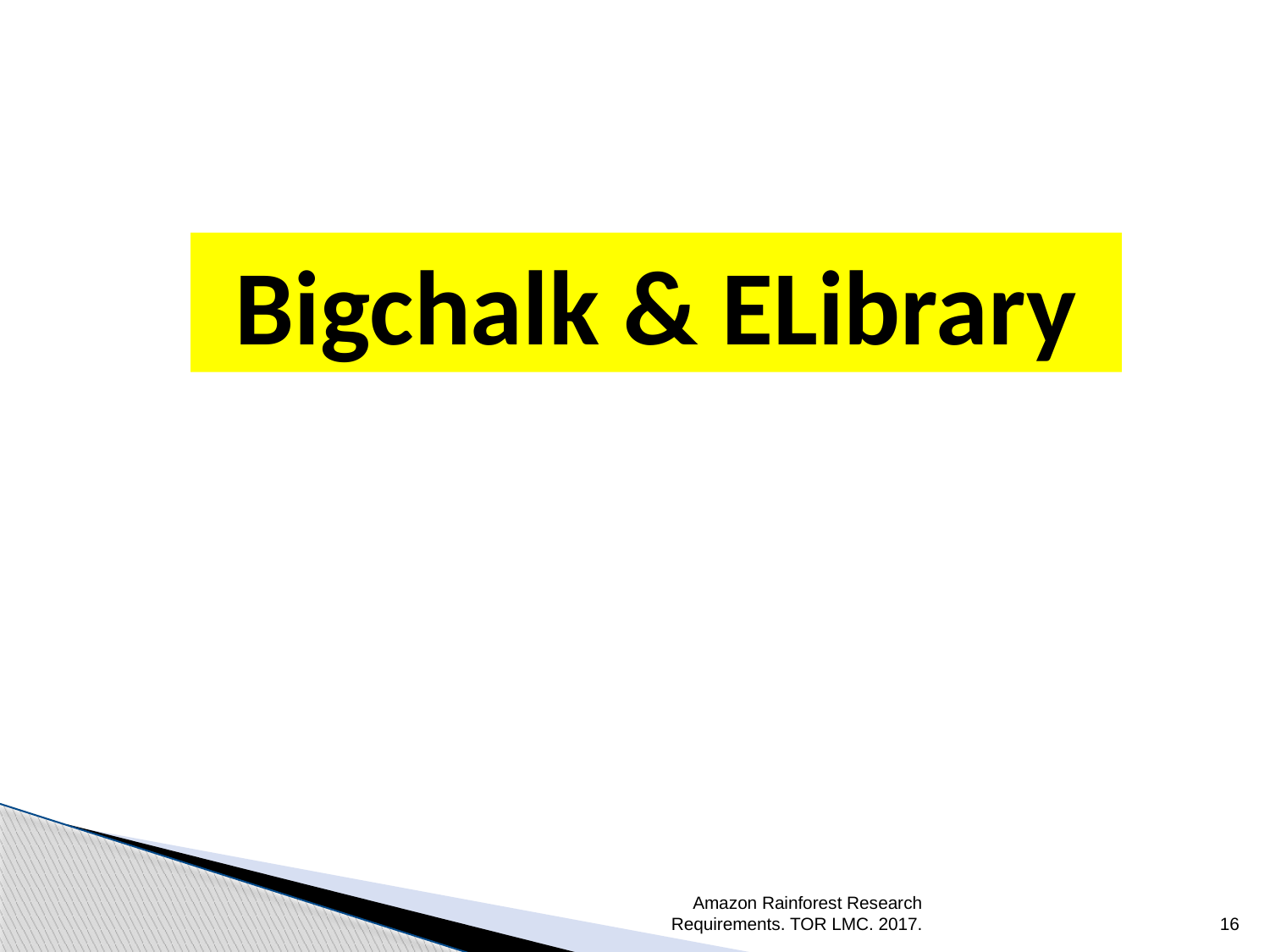

Bigchalk & ELibrary
Amazon Rainforest Research Requirements. TOR LMC. 2017.
16